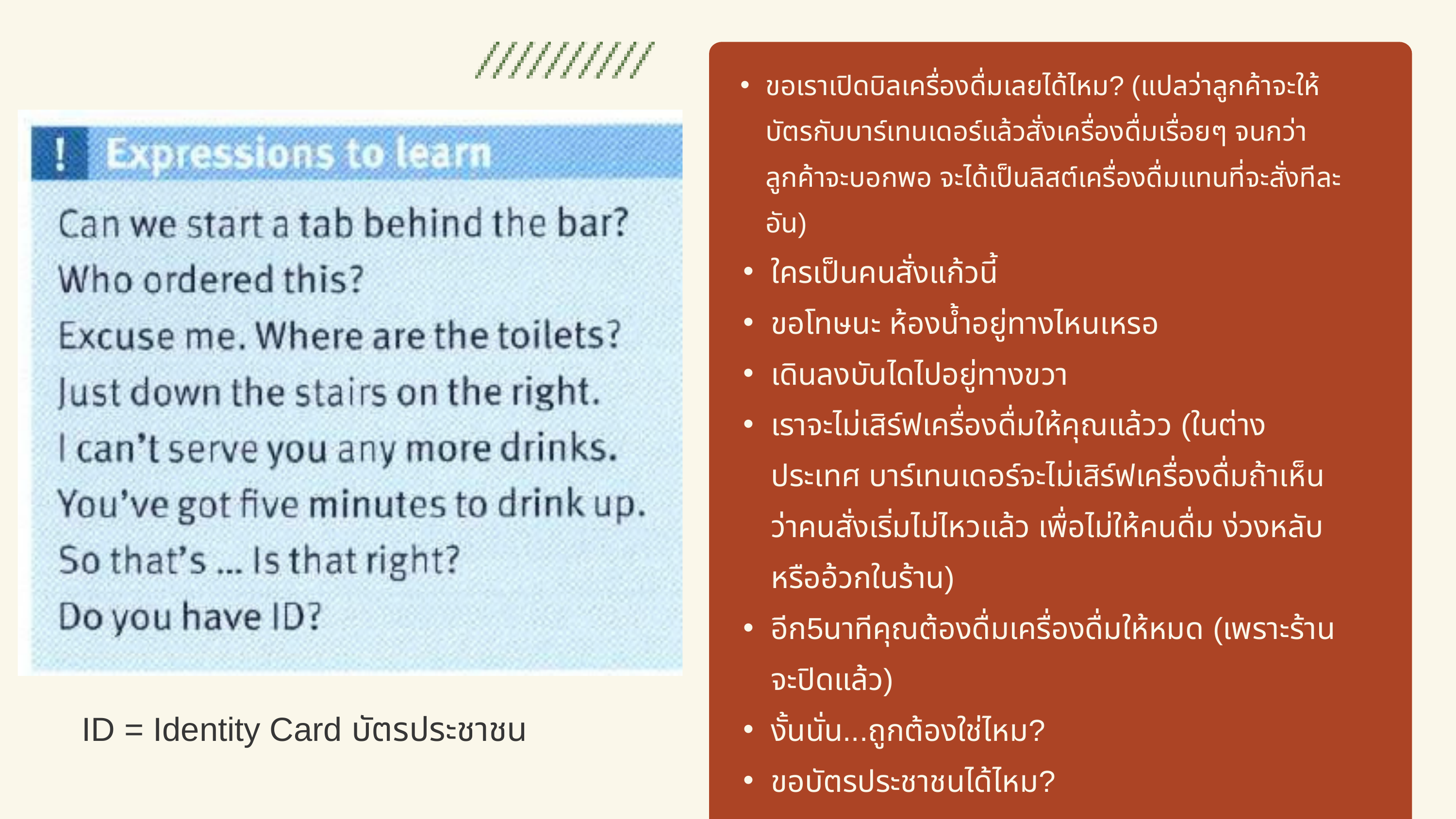

ขอเราเปิดบิลเครื่องดื่มเลยได้ไหม? (แปลว่าลูกค้าจะให้บัตรกับบาร์เทนเดอร์แล้วสั่งเครื่องดื่มเรื่อยๆ จนกว่าลูกค้าจะบอกพอ จะได้เป็นลิสต์เครื่องดื่มแทนที่จะสั่งทีละอัน)
ใครเป็นคนสั่งแก้วนี้
ขอโทษนะ ห้องน้ำอยู่ทางไหนเหรอ
เดินลงบันไดไปอยู่ทางขวา
เราจะไม่เสิร์ฟเครื่องดื่มให้คุณแล้วว (ในต่างประเทศ บาร์เทนเดอร์จะไม่เสิร์ฟเครื่องดื่มถ้าเห็นว่าคนสั่งเริ่มไม่ไหวแล้ว เพื่อไม่ให้คนดื่ม ง่วงหลับหรืออ้วกในร้าน)
อีก5นาทีคุณต้องดื่มเครื่องดื่มให้หมด (เพราะร้านจะปิดแล้ว)
งั้นนั่น...ถูกต้องใช่ไหม?
ขอบัตรประชาชนได้ไหม?

ID = Identity Card บัตรประชาชน